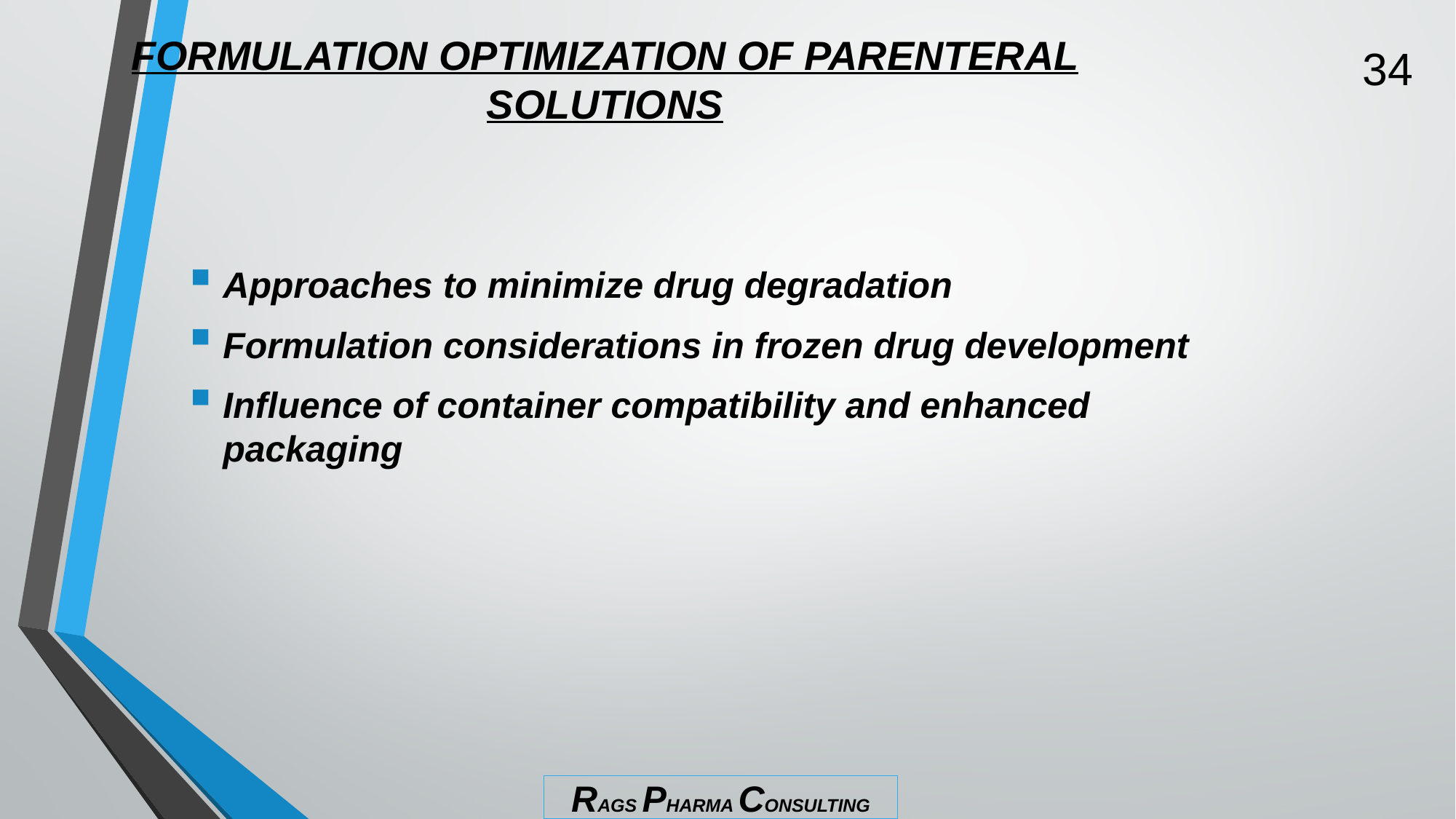

34
# FORMULATION OPTIMIZATION OF PARENTERAL SOLUTIONS
Approaches to minimize drug degradation
Formulation considerations in frozen drug development
Influence of container compatibility and enhanced packaging
RAGS PHARMA CONSULTING